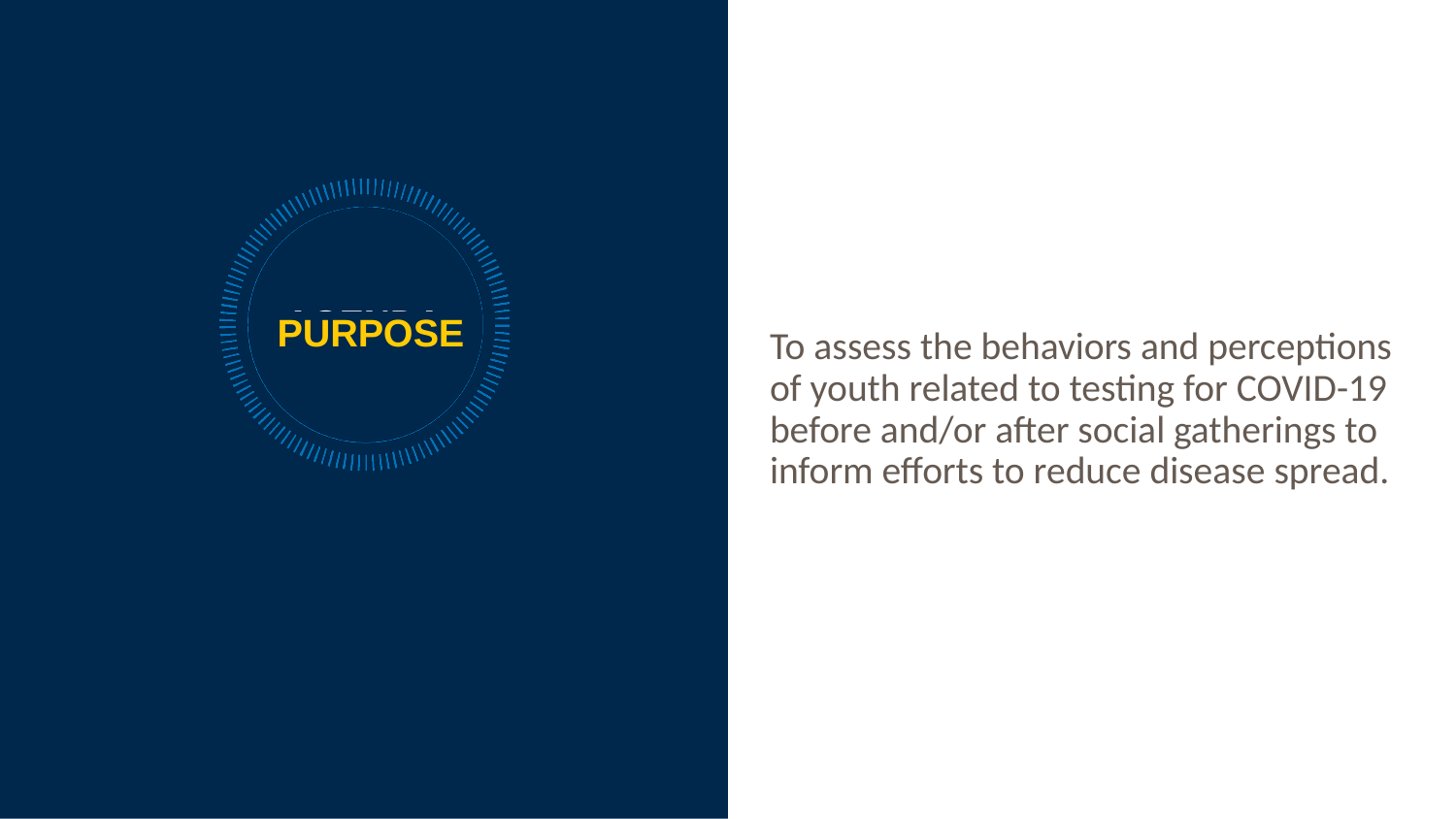

To assess the behaviors and perceptions of youth related to testing for COVID-19 before and/or after social gatherings to inform efforts to reduce disease spread.
# PURPOSE